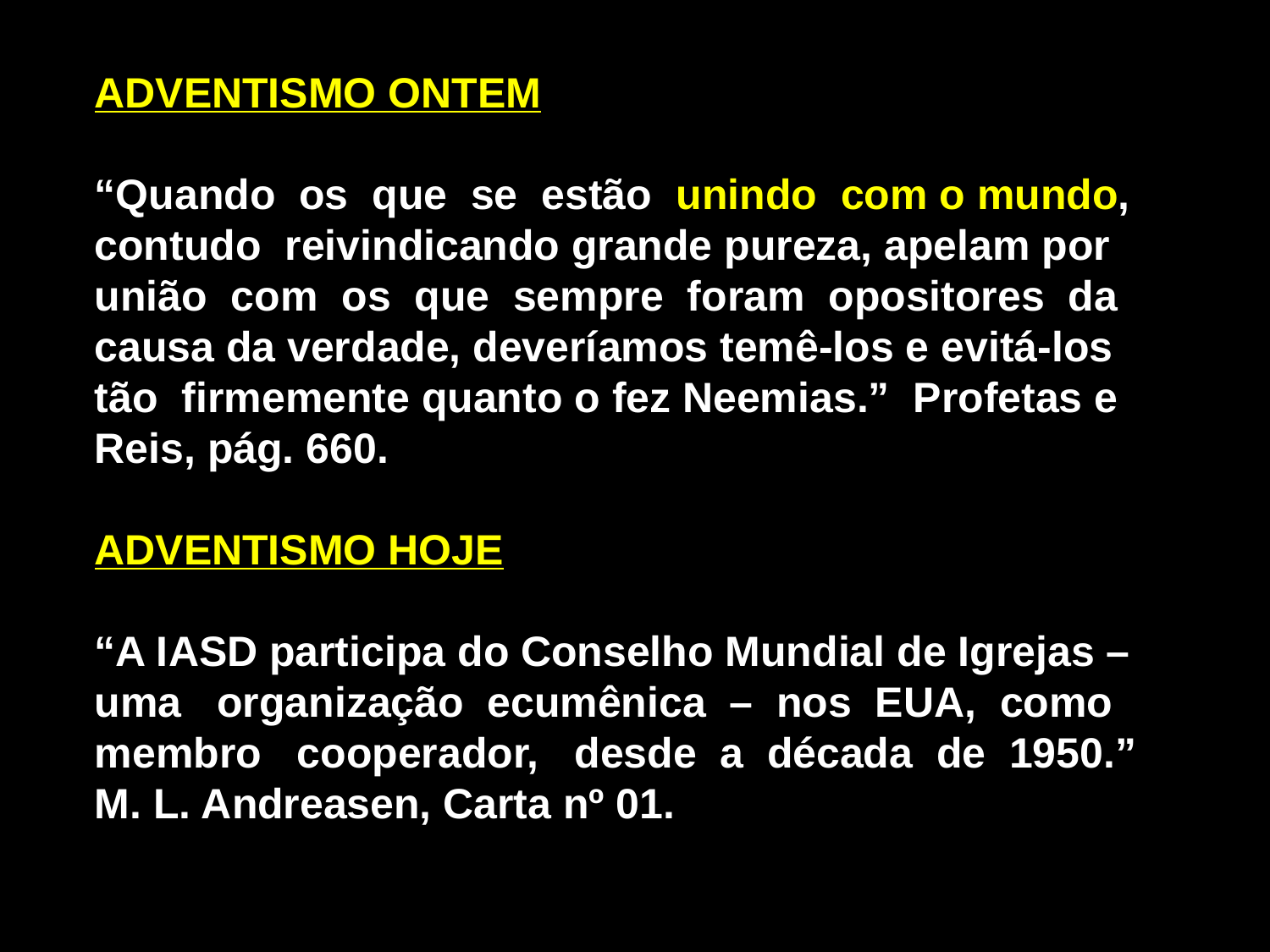

ADVENTISMO ONTEM

“Quando  os  que  se  estão  unindo  com o mundo,
contudo  reivindicando grande pureza, apelam por
união  com  os  que  sempre  foram  opositores  da
causa da verdade, deveríamos temê-los e evitá-los
tão  firmemente quanto o fez Neemias.”  Profetas e
Reis, pág. 660.

ADVENTISMO HOJE

“A IASD participa do Conselho Mundial de Igrejas –
uma   organização  ecumênica  –  nos  EUA,  como membro   cooperador,   desde  a  década  de  1950.”
M. L. Andreasen, Carta nº 01.